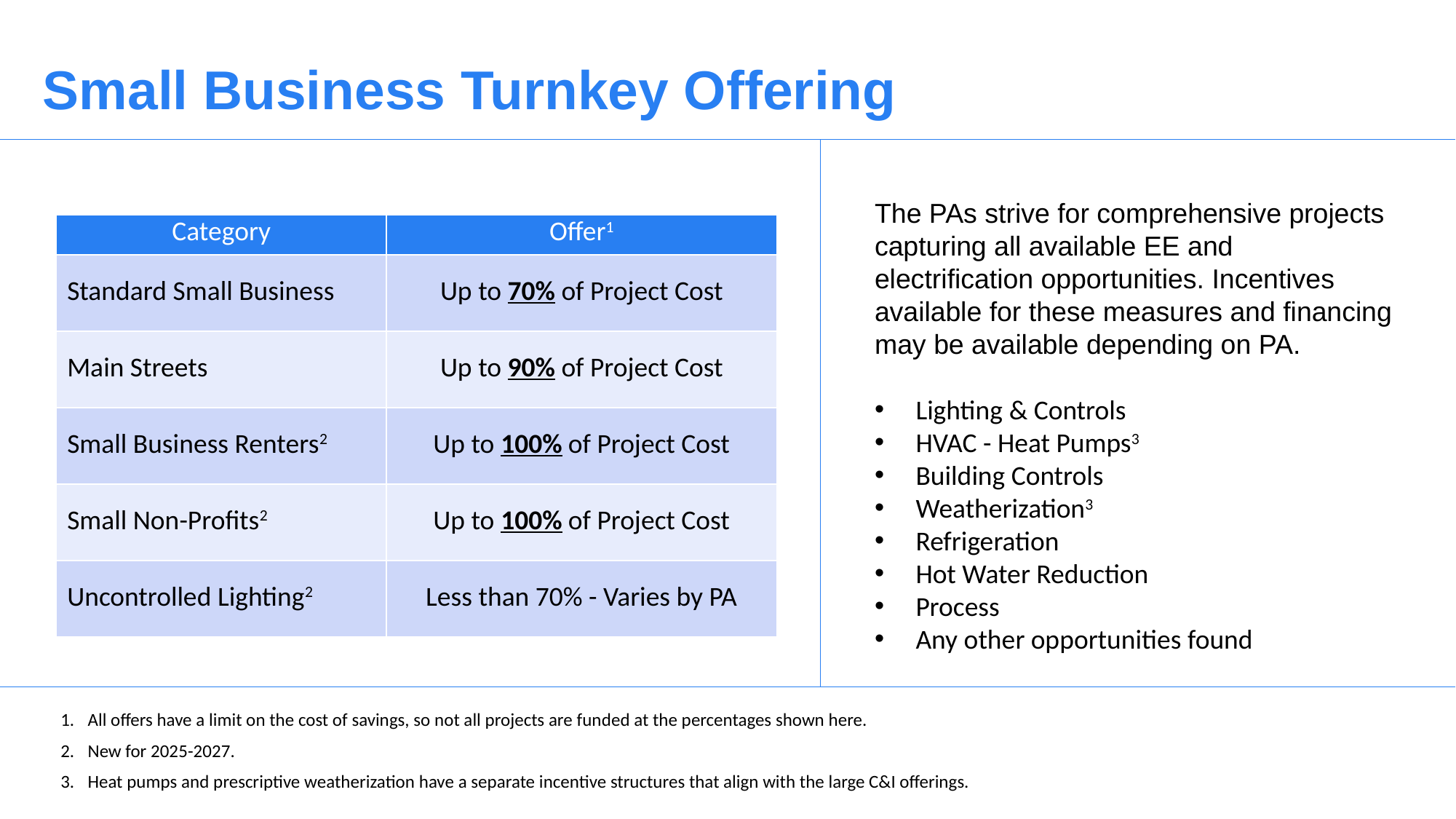

Small Business Turnkey Offering
The PAs strive for comprehensive projects capturing all available EE and electrification opportunities. Incentives available for these measures and financing may be available depending on PA.

Lighting & Controls
HVAC - Heat Pumps3
Building Controls
Weatherization3
Refrigeration
Hot Water Reduction
Process
Any other opportunities found
| Category | Offer1 |
| --- | --- |
| Standard Small Business | Up to 70% of Project Cost |
| Main Streets | Up to 90% of Project Cost |
| Small Business Renters2 | Up to 100% of Project Cost |
| Small Non-Profits2 | Up to 100% of Project Cost |
| Uncontrolled Lighting2 | Less than 70% - Varies by PA |
All offers have a limit on the cost of savings, so not all projects are funded at the percentages shown here.
New for 2025-2027.
Heat pumps and prescriptive weatherization have a separate incentive structures that align with the large C&I offerings.